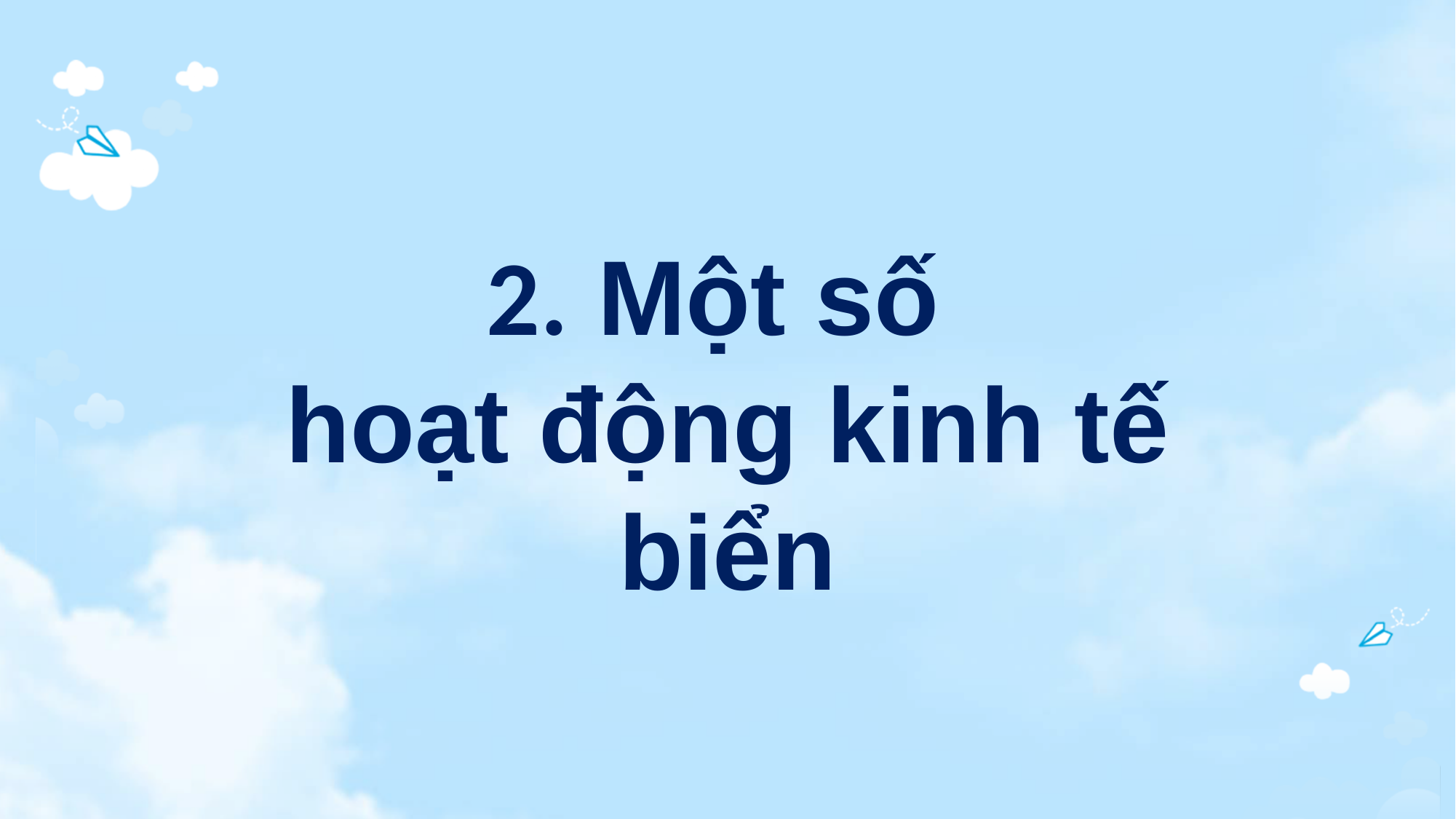

2. Một số
hoạt động kinh tế biển